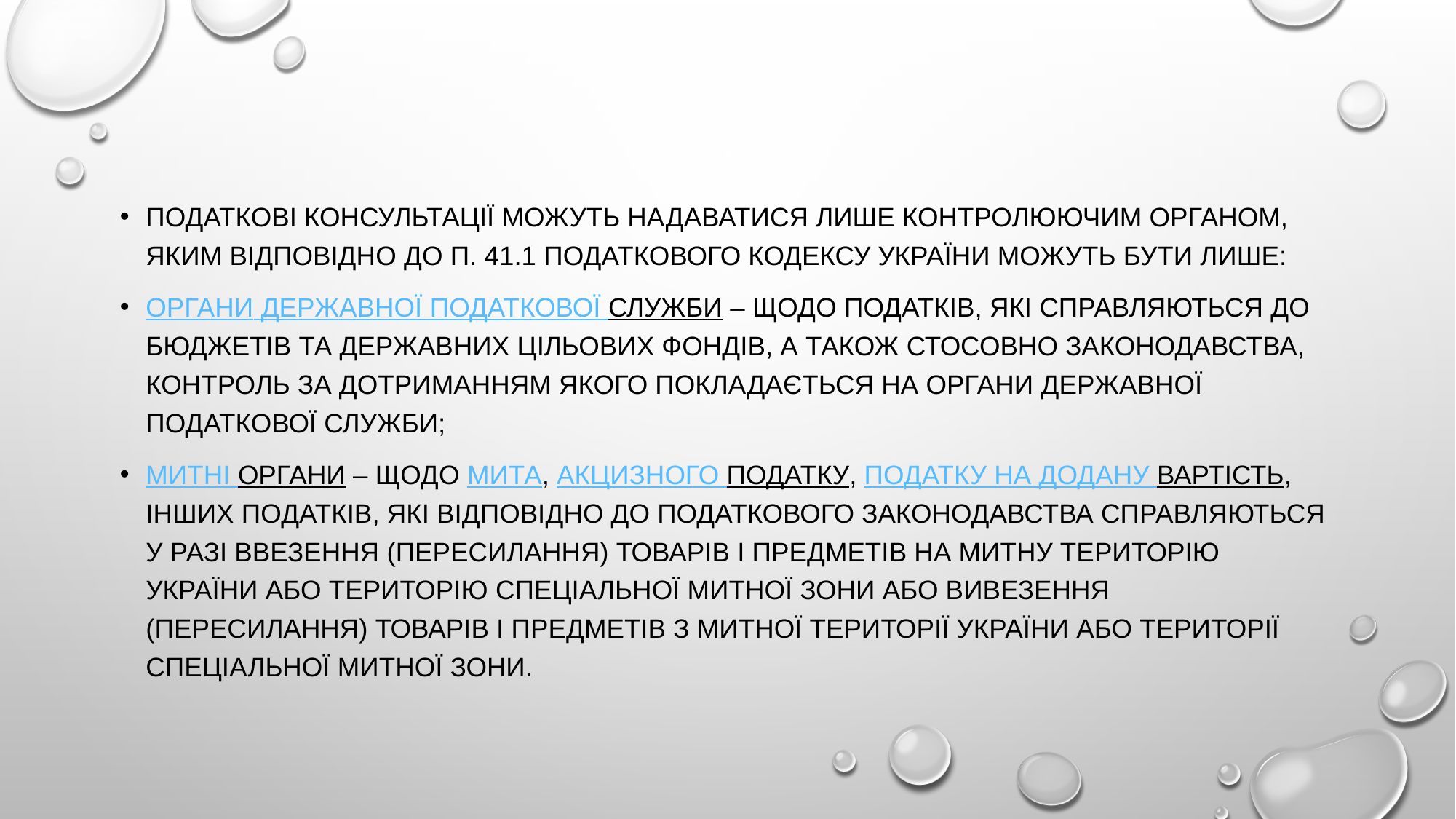

Податкові консультації можуть надаватися лише контролюючим органом, яким відповідно до п. 41.1 Податкового кодексу України можуть бути лише:
органи державної податкової служби – щодо податків, які справляються до бюджетів та державних цільових фондів, а також стосовно законодавства, контроль за дотриманням якого покладається на органи державної податкової служби;
митні органи – щодо мита, акцизного податку, податку на додану вартість, інших податків, які відповідно до податкового законодавства справляються у разі ввезення (пересилання) товарів і предметів на митну територію України або територію спеціальної митної зони або вивезення (пересилання) товарів і предметів з митної території України або території спеціальної митної зони.